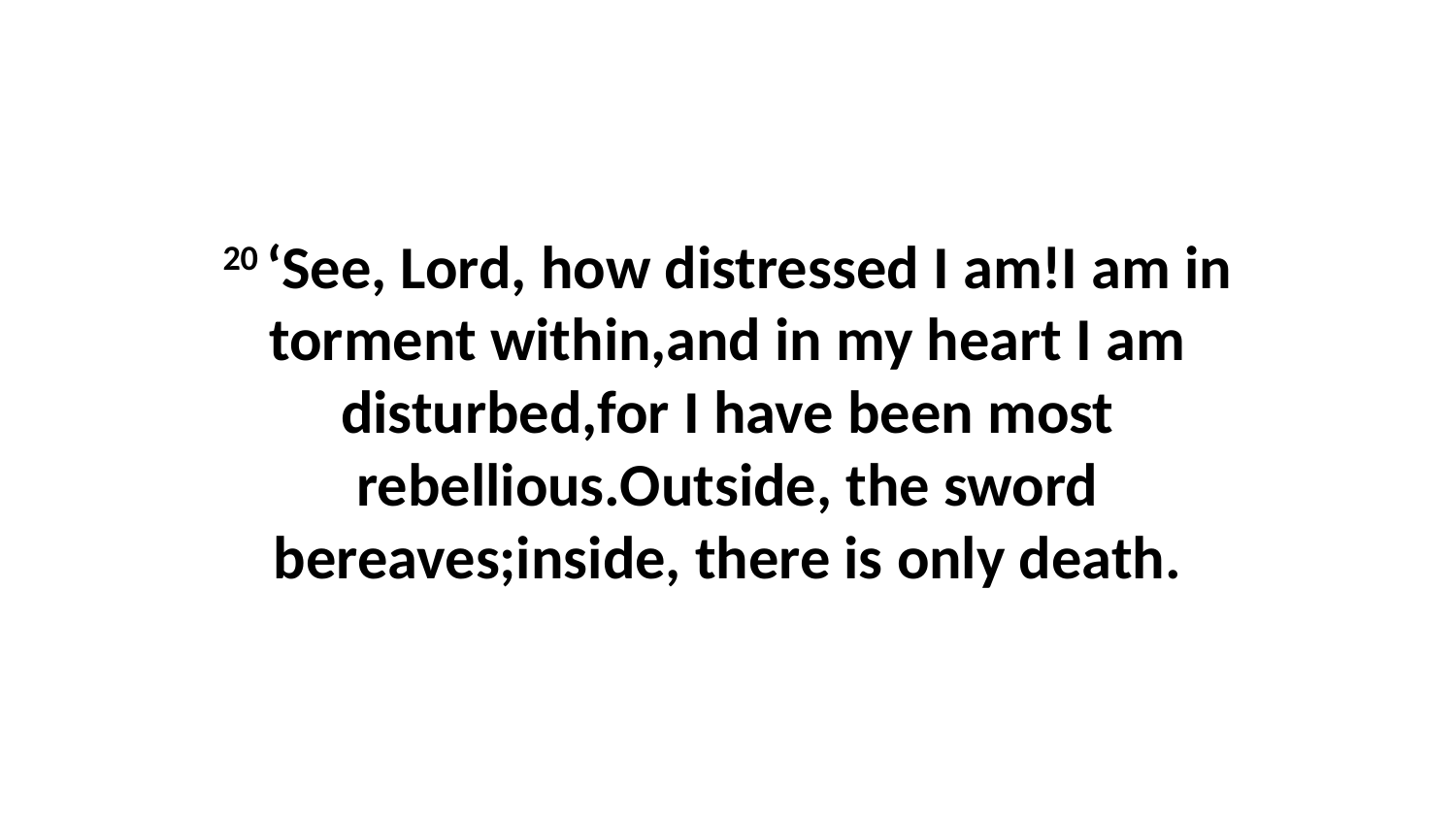

20 ‘See, Lord, how distressed I am!I am in torment within,and in my heart I am disturbed,for I have been most rebellious.Outside, the sword bereaves;inside, there is only death.